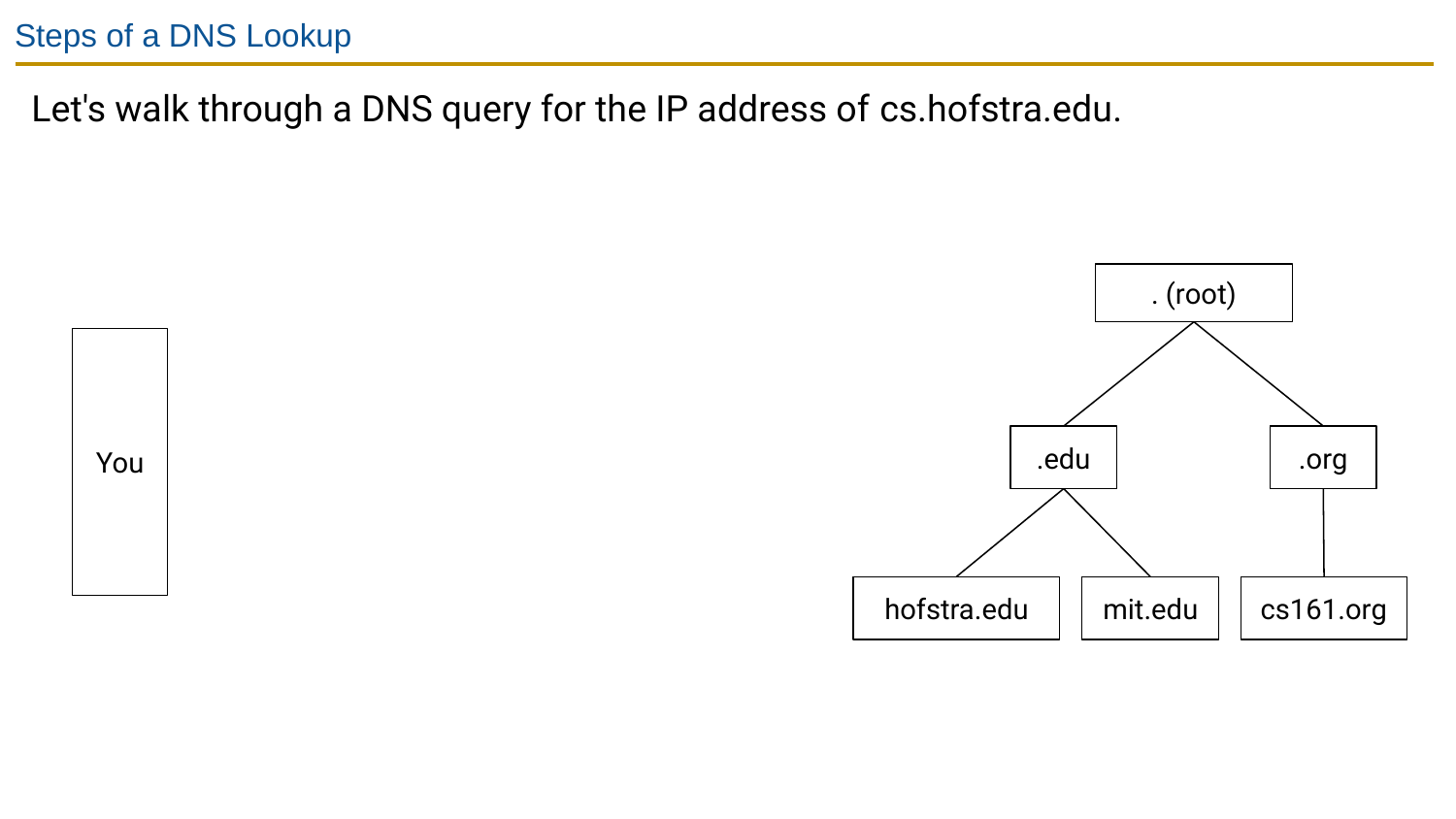

# Steps of a DNS Lookup
Let's walk through a DNS query for the IP address of cs.hofstra.edu.
. (root)
.edu
.org
hofstra.edu
mit.edu
cs161.org
You